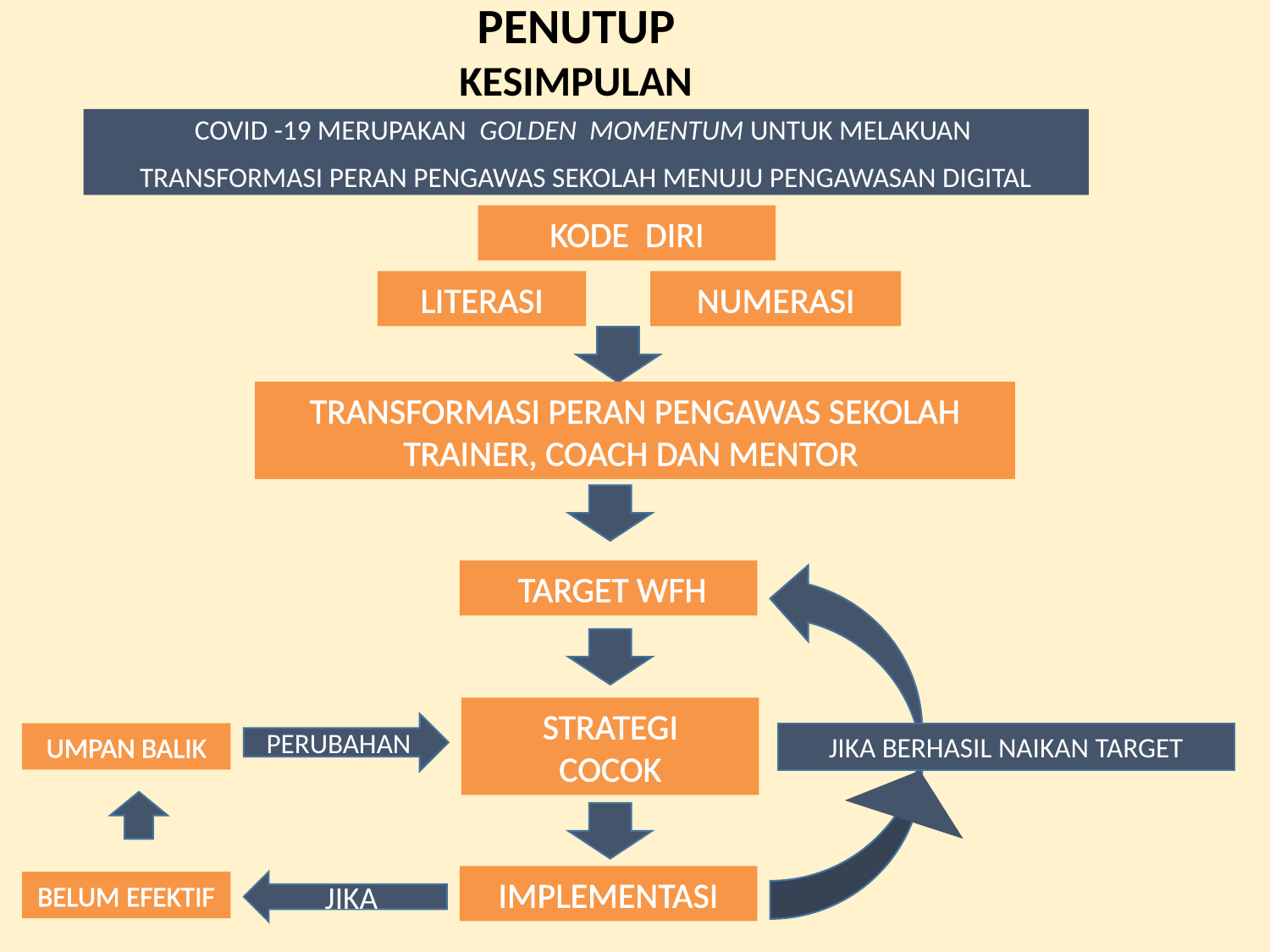

PENUTUP
KESIMPULAN
COVID -19 MERUPAKAN  GOLDEN  MOMENTUM UNTUK MELAKUAN
TRANSFORMASI PERAN PENGAWAS SEKOLAH MENUJU PENGAWASAN DIGITAL

KODE  DIRI
LITERASI
NUMERASI

TRANSFORMASI PERAN PENGAWAS SEKOLAH
TRAINER, COACH DAN MENTOR

 TARGET WFH

STRATEGI
COCOK
PERUBAHAN
UMPAN BALIK
JIKA BERHASIL NAIKAN TARGET

IMPLEMENTASI
BELUM EFEKTIF
JIKA